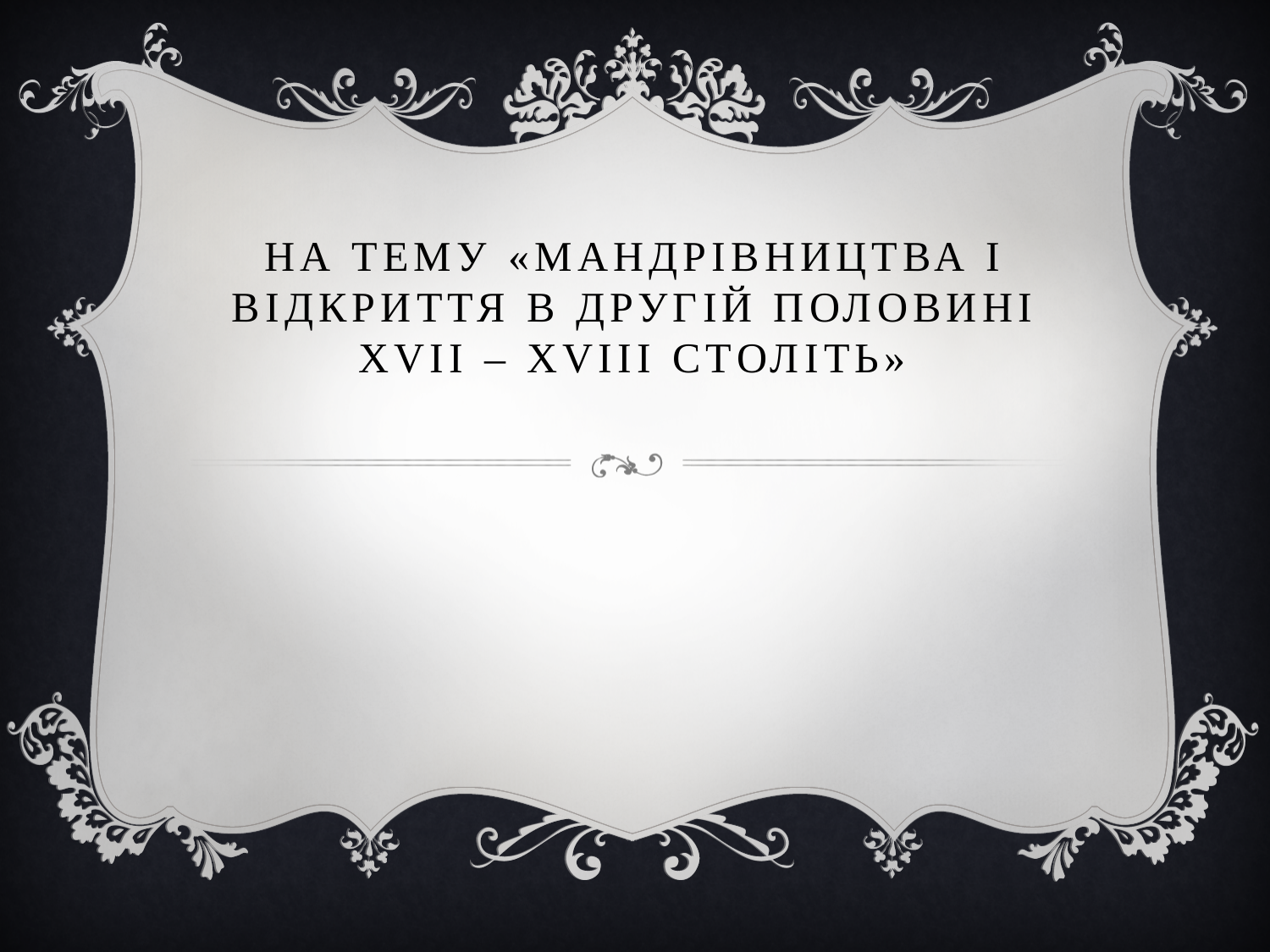

# На тему «Мандрівництва і відкриття в другій половині XVII – XVIII століть»